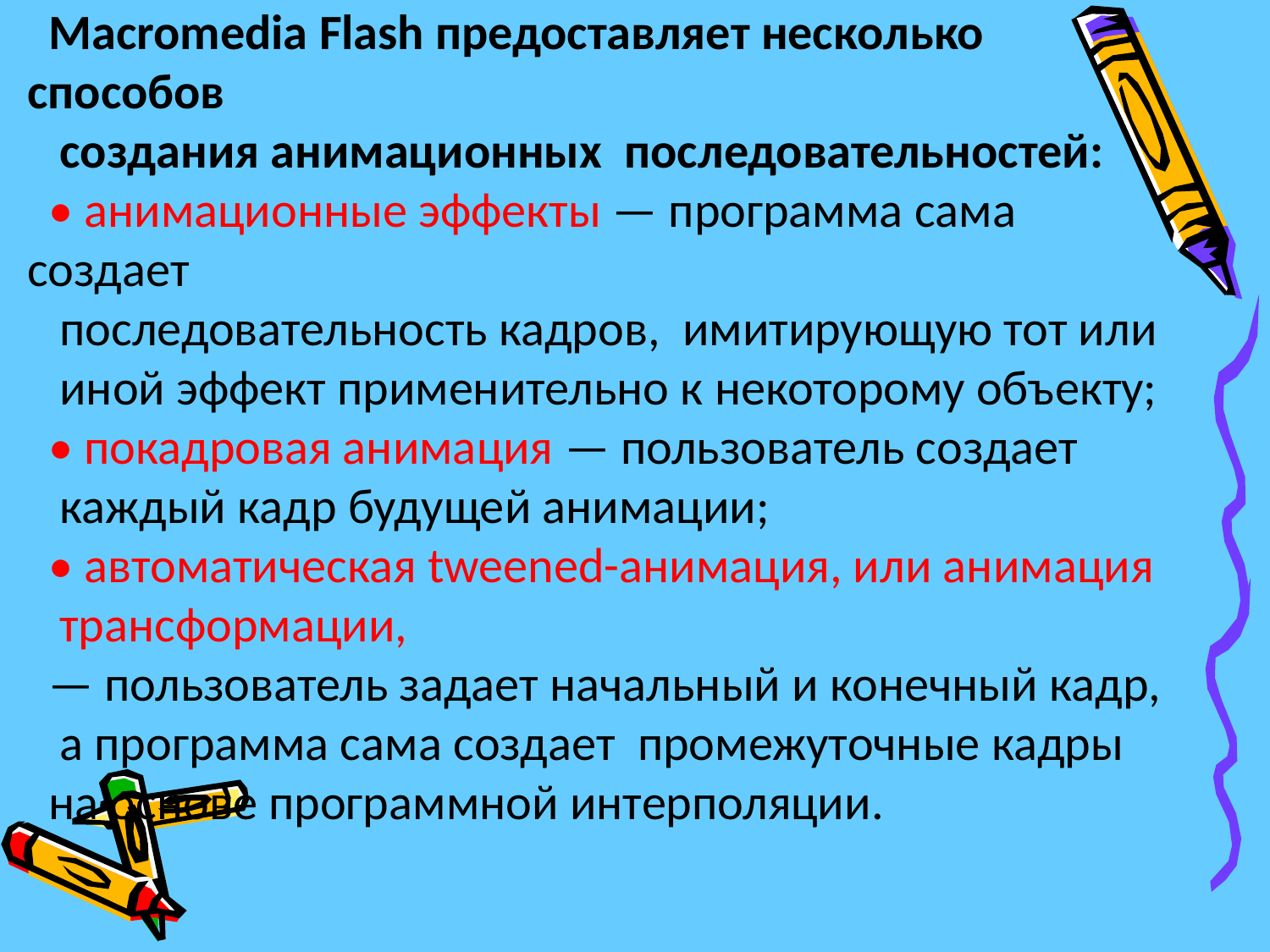

Macromedia Flash предоставляет несколько способов
 создания анимационных  последовательностей:
• анимационные эффекты — программа сама создает
 последовательность кадров,  имитирующую тот или
 иной эффект применительно к некоторому объекту;
• покадровая анимация — пользователь создает
 каждый кадр будущей анимации;
• автоматическая tweened-анимация, или анимация
 трансформации,
— пользователь задает начальный и конечный кадр,
 а программа сама создает  промежуточные кадры
на основе программной интерполяции.